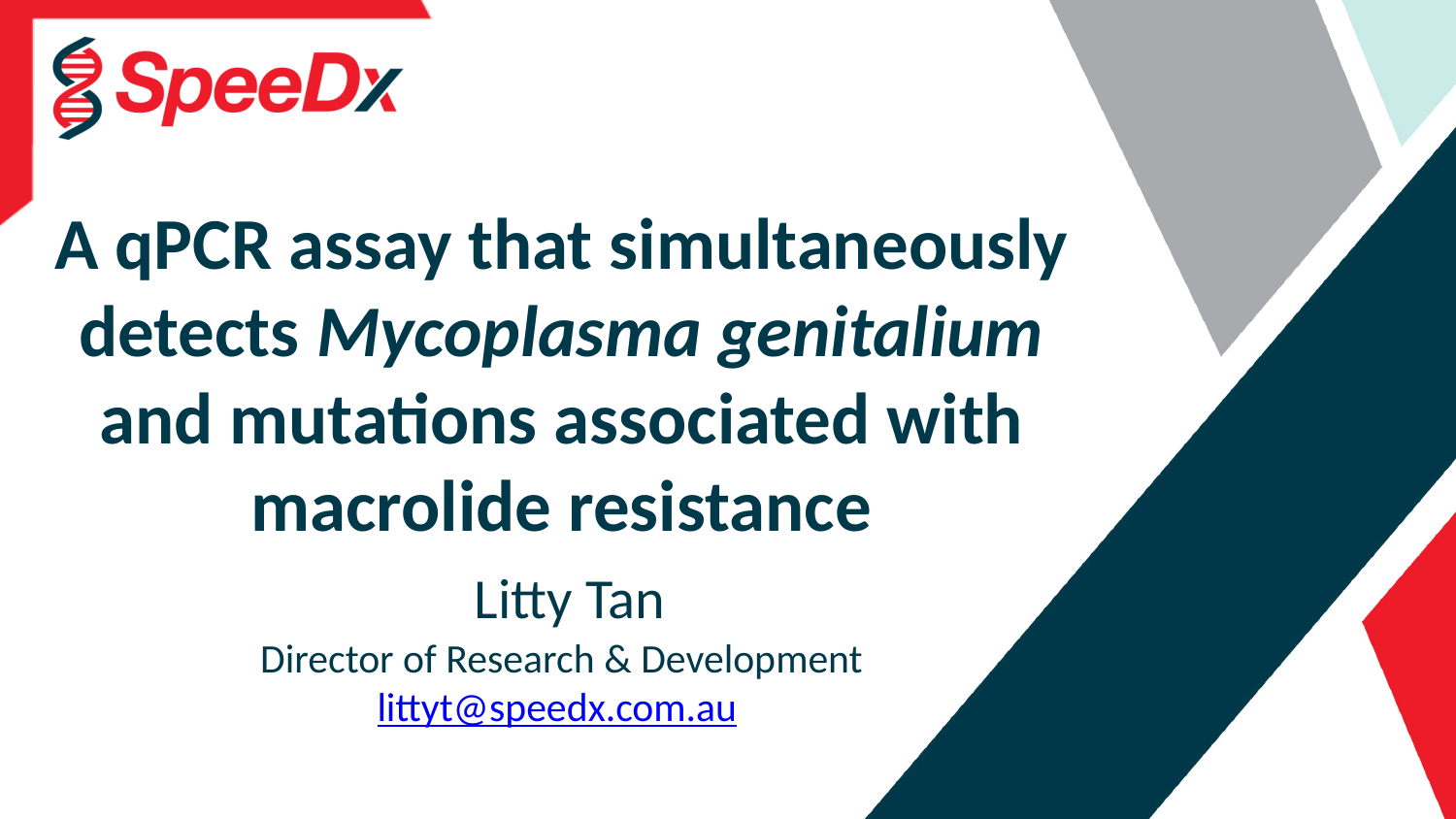

# A qPCR assay that simultaneously detects Mycoplasma genitalium and mutations associated with macrolide resistance Litty Tan Director of Research & Development littyt@speedx.com.au